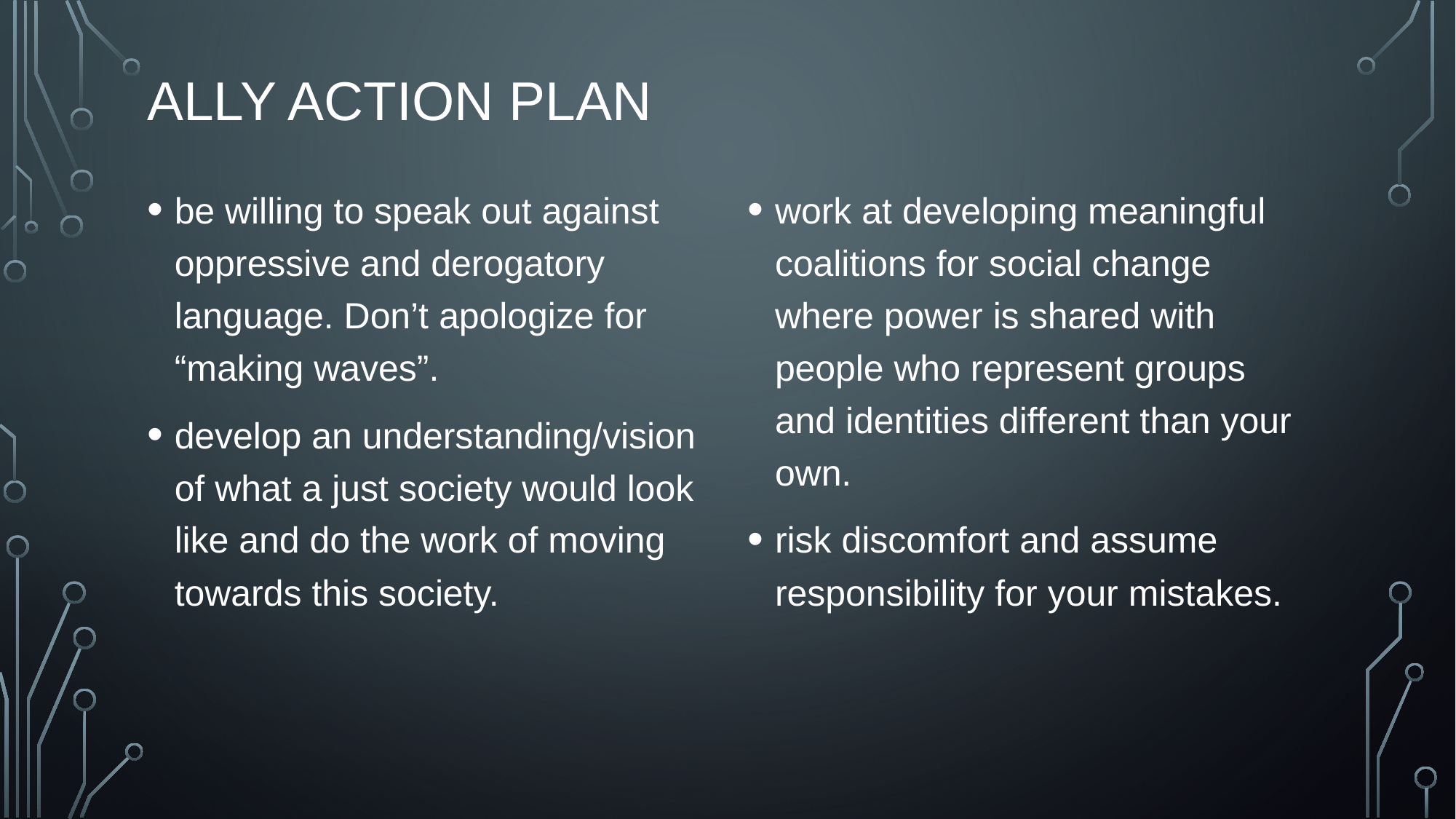

# Ally Action Plan
be willing to speak out against oppressive and derogatory language. Don’t apologize for “making waves”.
develop an understanding/vision of what a just society would look like and do the work of moving towards this society.

work at developing meaningful coalitions for social change where power is shared with people who represent groups and identities different than your own.
risk discomfort and assume responsibility for your mistakes.